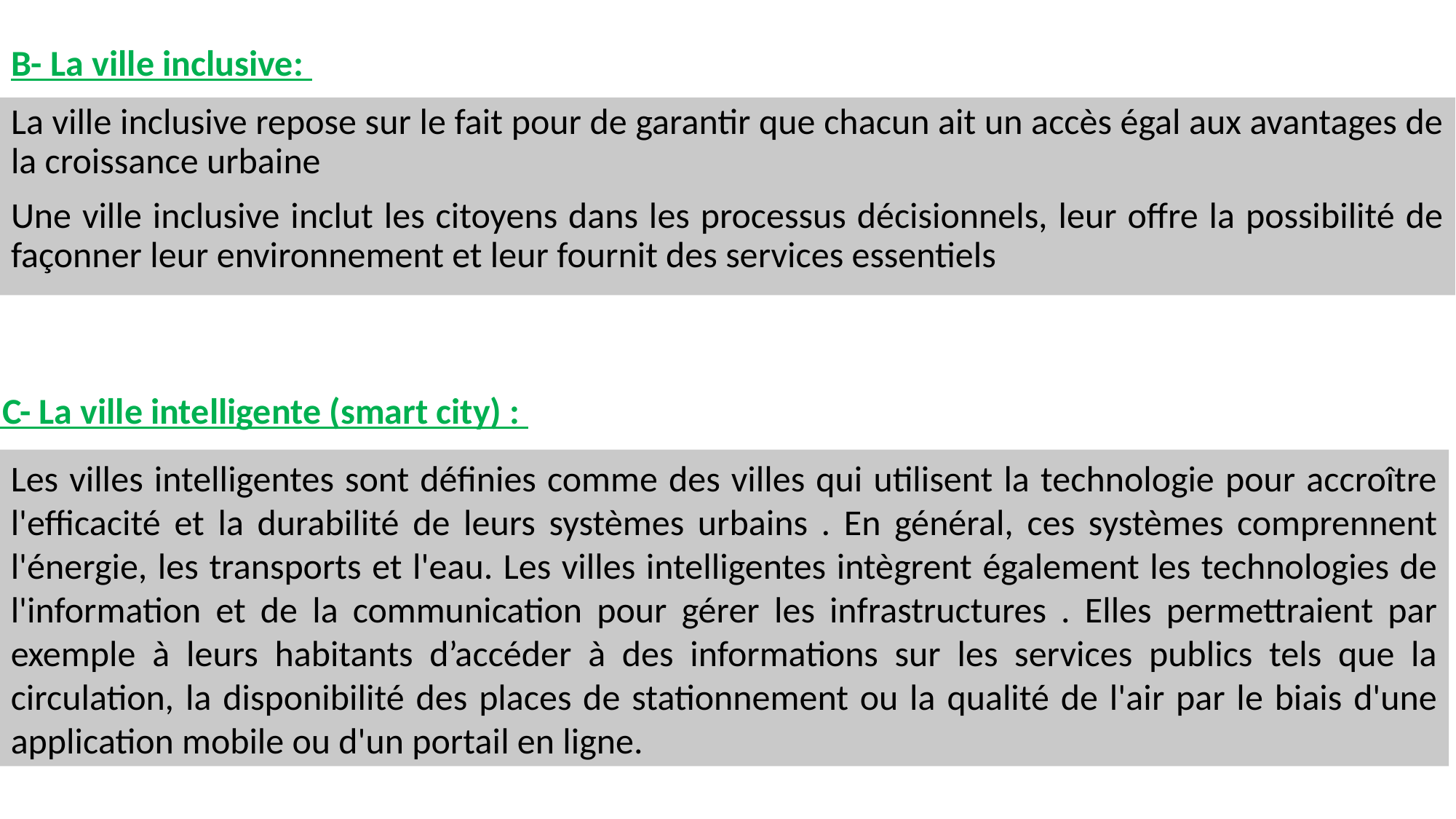

# B- La ville inclusive:
La ville inclusive repose sur le fait pour de garantir que chacun ait un accès égal aux avantages de la croissance urbaine
Une ville inclusive inclut les citoyens dans les processus décisionnels, leur offre la possibilité de façonner leur environnement et leur fournit des services essentiels
 C- La ville intelligente (smart city) :
Les villes intelligentes sont définies comme des villes qui utilisent la technologie pour accroître l'efficacité et la durabilité de leurs systèmes urbains . En général, ces systèmes comprennent l'énergie, les transports et l'eau. Les villes intelligentes intègrent également les technologies de l'information et de la communication pour gérer les infrastructures . Elles permettraient par exemple à leurs habitants d’accéder à des informations sur les services publics tels que la circulation, la disponibilité des places de stationnement ou la qualité de l'air par le biais d'une application mobile ou d'un portail en ligne.